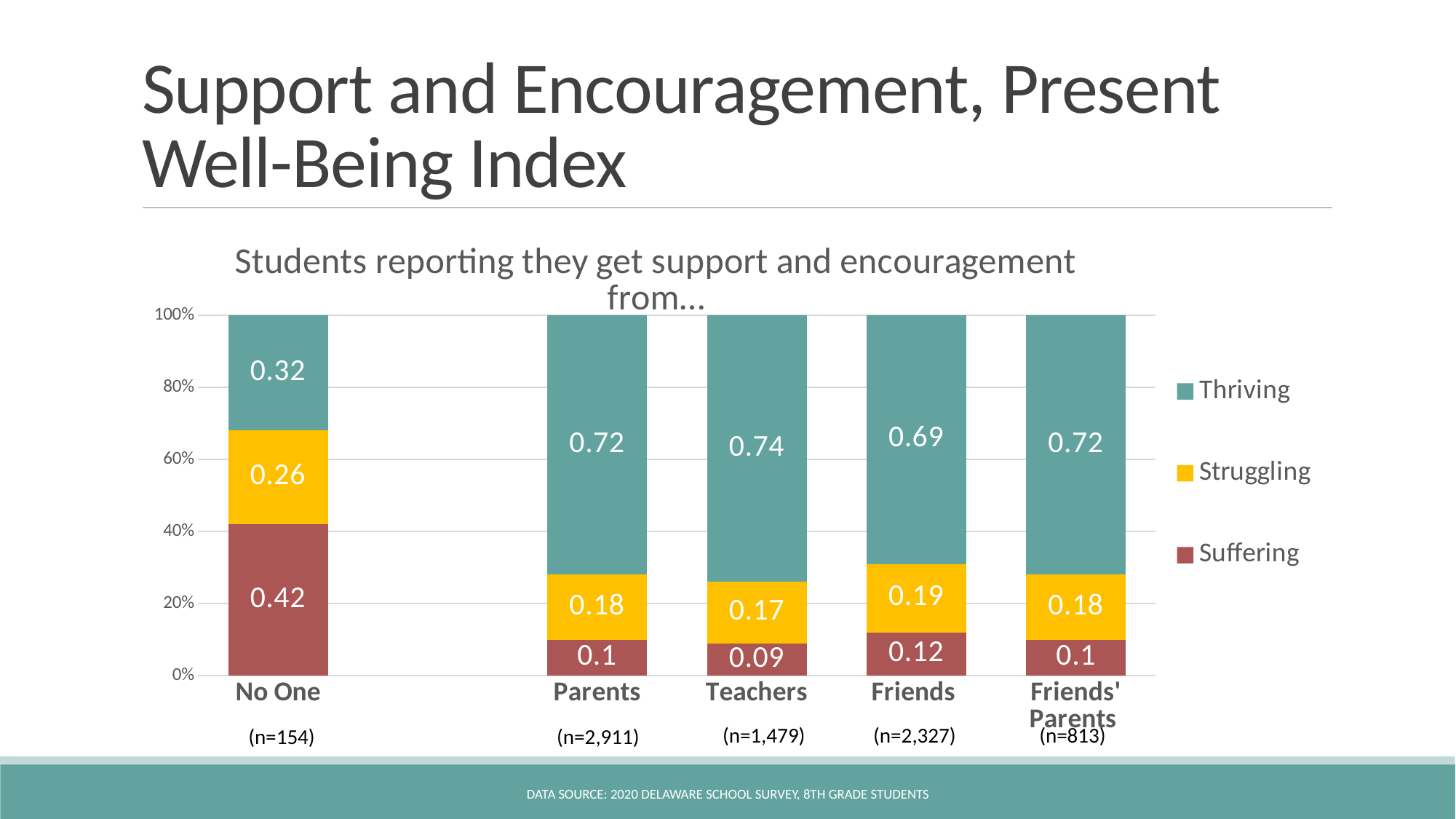

# Support and Encouragement, Present Well-Being Index

### Chart: Students reporting they get support and encouragement from…

| Category | Suffering | Struggling | Thriving |
|---|---|---|---|
| No One | 0.42 | 0.26 | 0.32 |
|  | None | None | None |
| Parents | 0.1 | 0.18 | 0.72 |
| Teachers | 0.09 | 0.17 | 0.74 |
| Friends  | 0.12 | 0.19 | 0.69 |
| Friends' Parents  | 0.1 | 0.18 | 0.72 |
(n=813)
(n=2,327)
(n=1,479)
(n=154)
(n=2,911)
Data Source: 2020 Delaware School Survey, 8th grade students